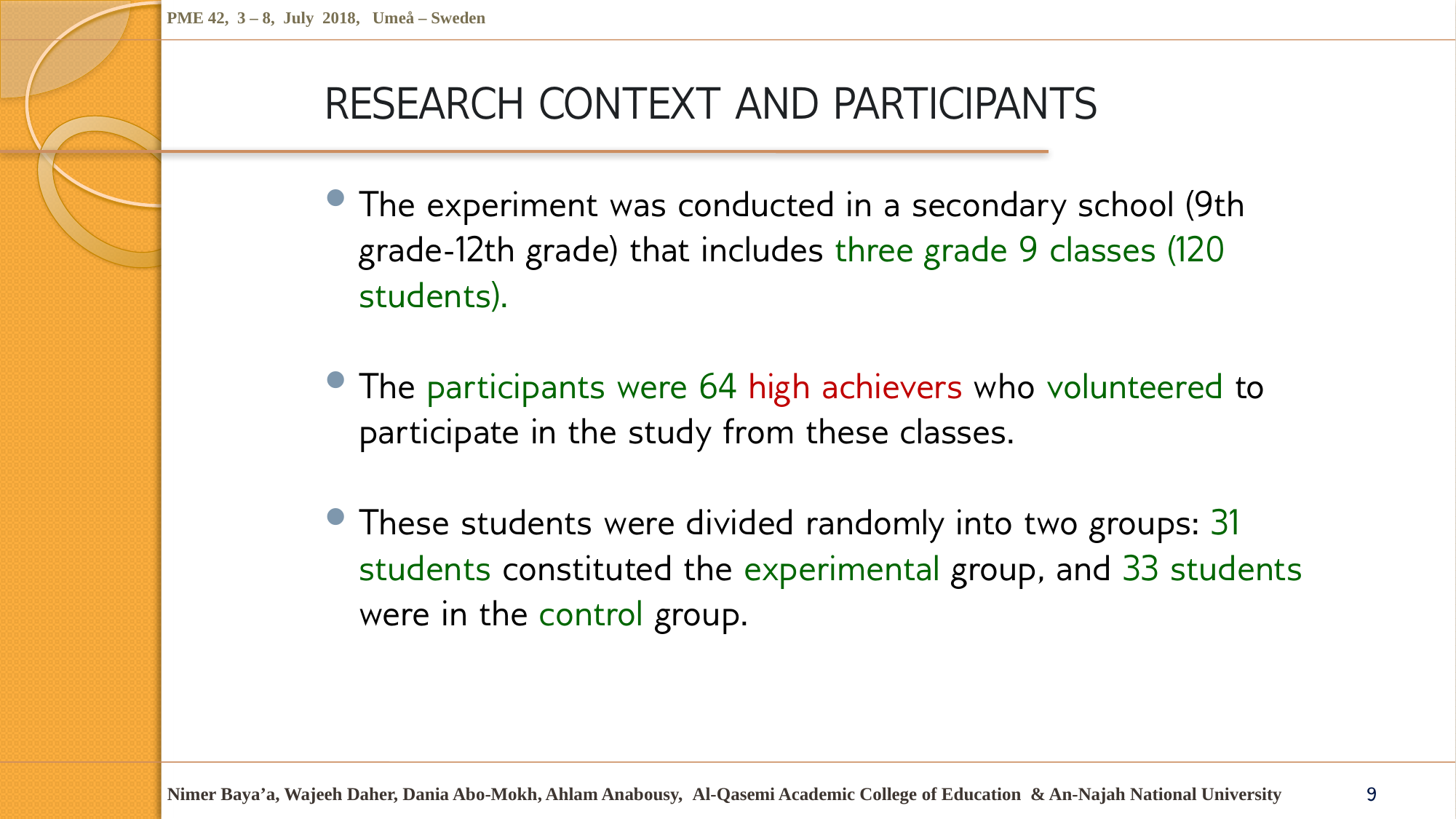

# RESEARCH CONTEXT AND PARTICIPANTS
The experiment was conducted in a secondary school (9th grade-12th grade) that includes three grade 9 classes (120 students).
The participants were 64 high achievers who volunteered to participate in the study from these classes.
These students were divided randomly into two groups: 31 students constituted the experimental group, and 33 students were in the control group.
9